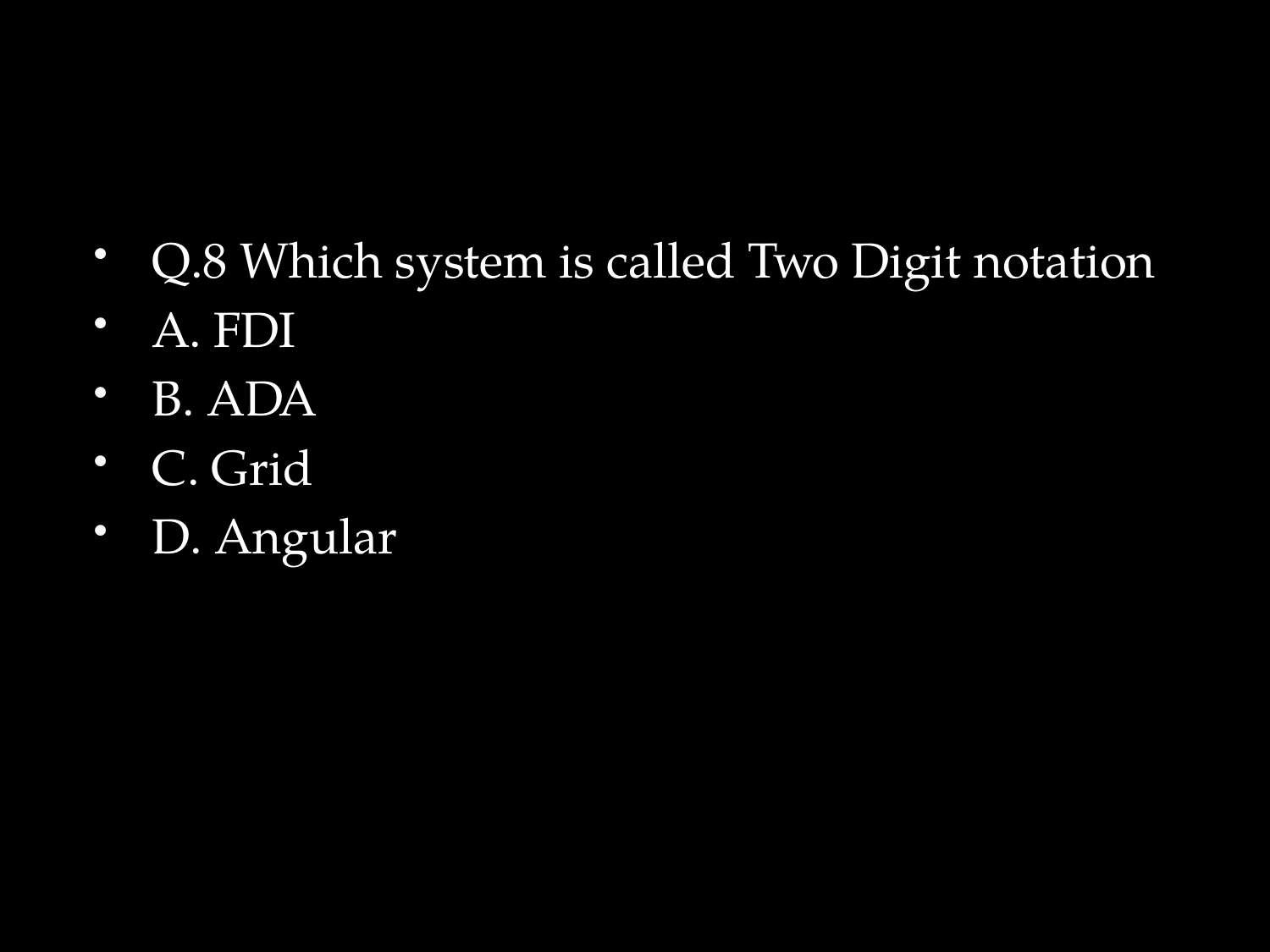

#
Q.8 Which system is called Two Digit notation
A. FDI
B. ADA
C. Grid
D. Angular